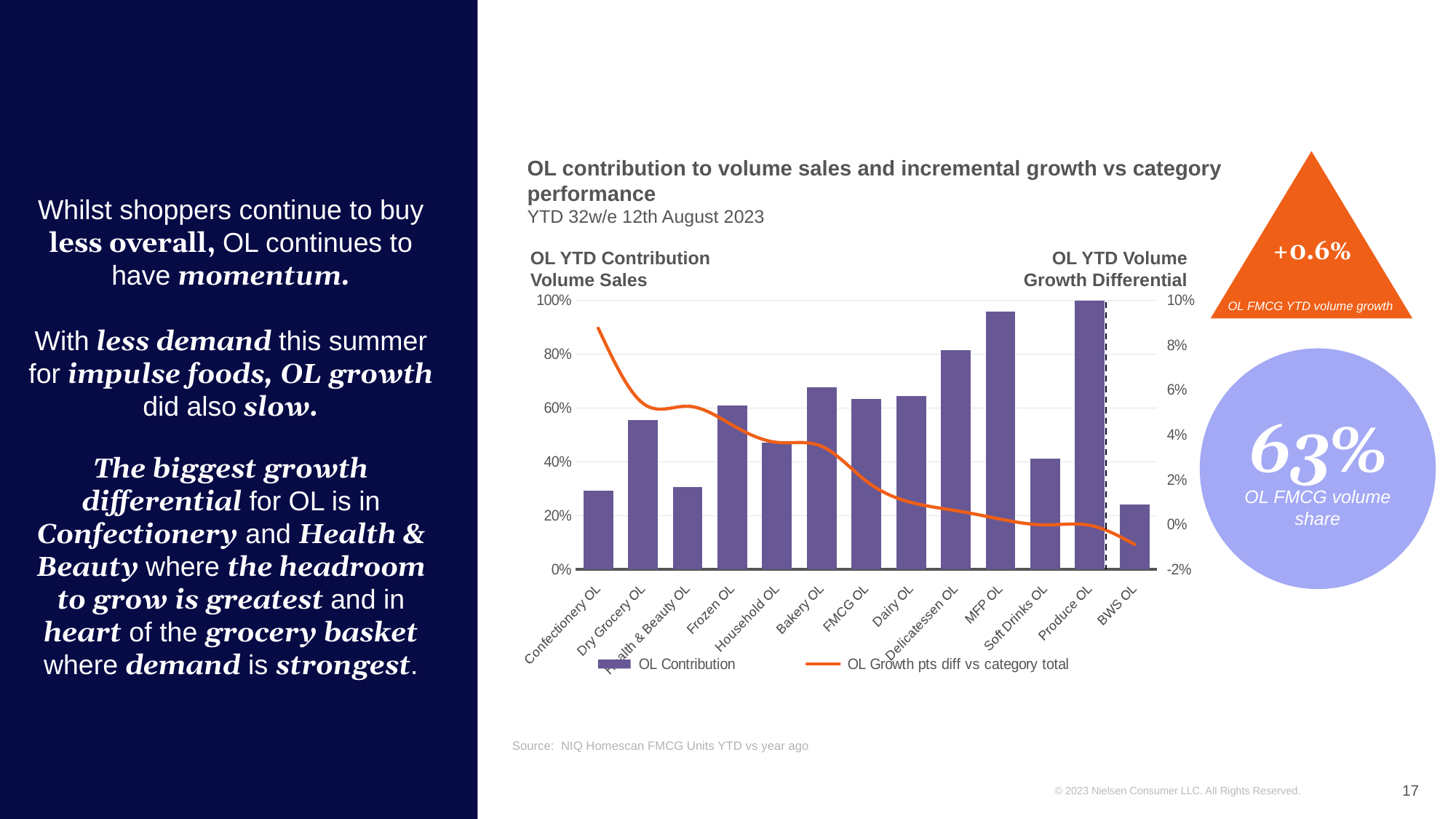

Whilst shoppers continue to buy less overall, OL continues to have momentum.

With less demand this summer for impulse foods, OL growth did also slow.

The biggest growth differential for OL is in Confectionery and Health & Beauty where the headroom to grow is greatest and in heart of the grocery basket where demand is strongest.

+0.6%
OL contribution to volume sales and incremental growth vs category performance
YTD 32w/e 12th August 2023

### Chart

| Category |  OL Contribution  |  OL Growth pts diff vs category total  |
|---|---|---|
| Confectionery OL | 0.2919068818895633 | 0.08751990250732367 |
| Dry Grocery OL | 0.5537491075305114 | 0.05407673084129816 |
| Health & Beauty OL | 0.3074440488673233 | 0.05277482679249368 |
| Frozen OL | 0.6080564997345395 | 0.044390969441255645 |
| Household OL | 0.47217736468474814 | 0.036669861314296504 |
| Bakery OL | 0.6768011384667385 | 0.034923473281733175 |
| FMCG OL | 0.6330563020199951 | 0.019380438010821566 |
| Dairy OL | 0.6442330351700359 | 0.009909257864596732 |
| Delicatessen OL | 0.8140358213330059 | 0.0062614348936775865 |
| MFP OL | 0.9589000958264747 | 0.002469119102478823 |
| Soft Drinks OL | 0.41151897014624295 | -9.645126187107778e-05 |
| Produce OL | 0.9986064624669898 | -0.00029484184554706694 |
| BWS OL | 0.2417256088564867 | -0.008791691102707944 |
OL YTD Contribution
Volume Sales
OL YTD Volume
 Growth Differential
OL FMCG YTD volume growth
63%
OL FMCG volume share
Source:  NIQ Homescan FMCG Units YTD vs year ago
17